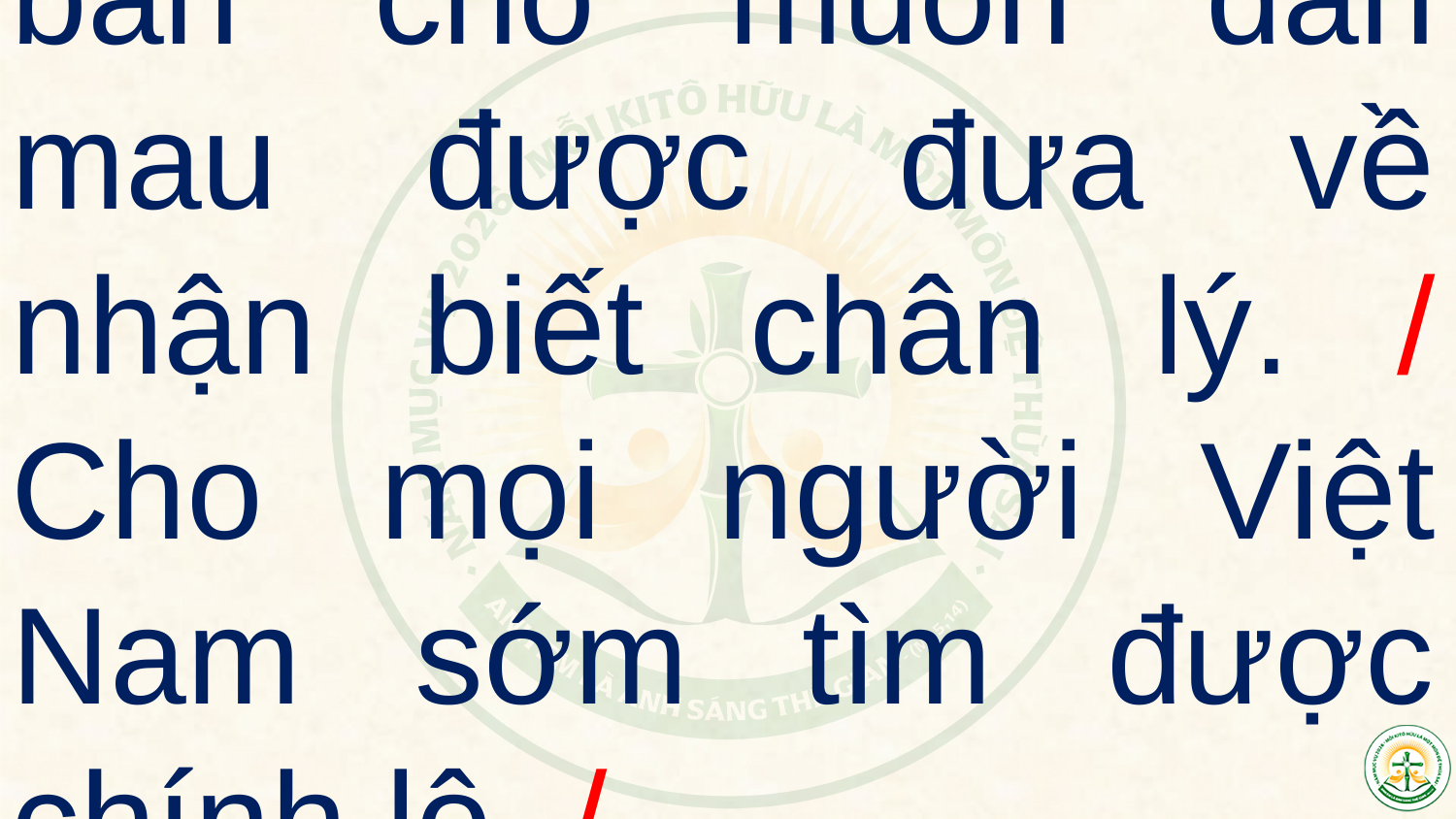

ban cho muôn dân mau được đưa về nhận biết chân lý. / Cho mọi người Việt Nam sớm tìm được chính lộ. /